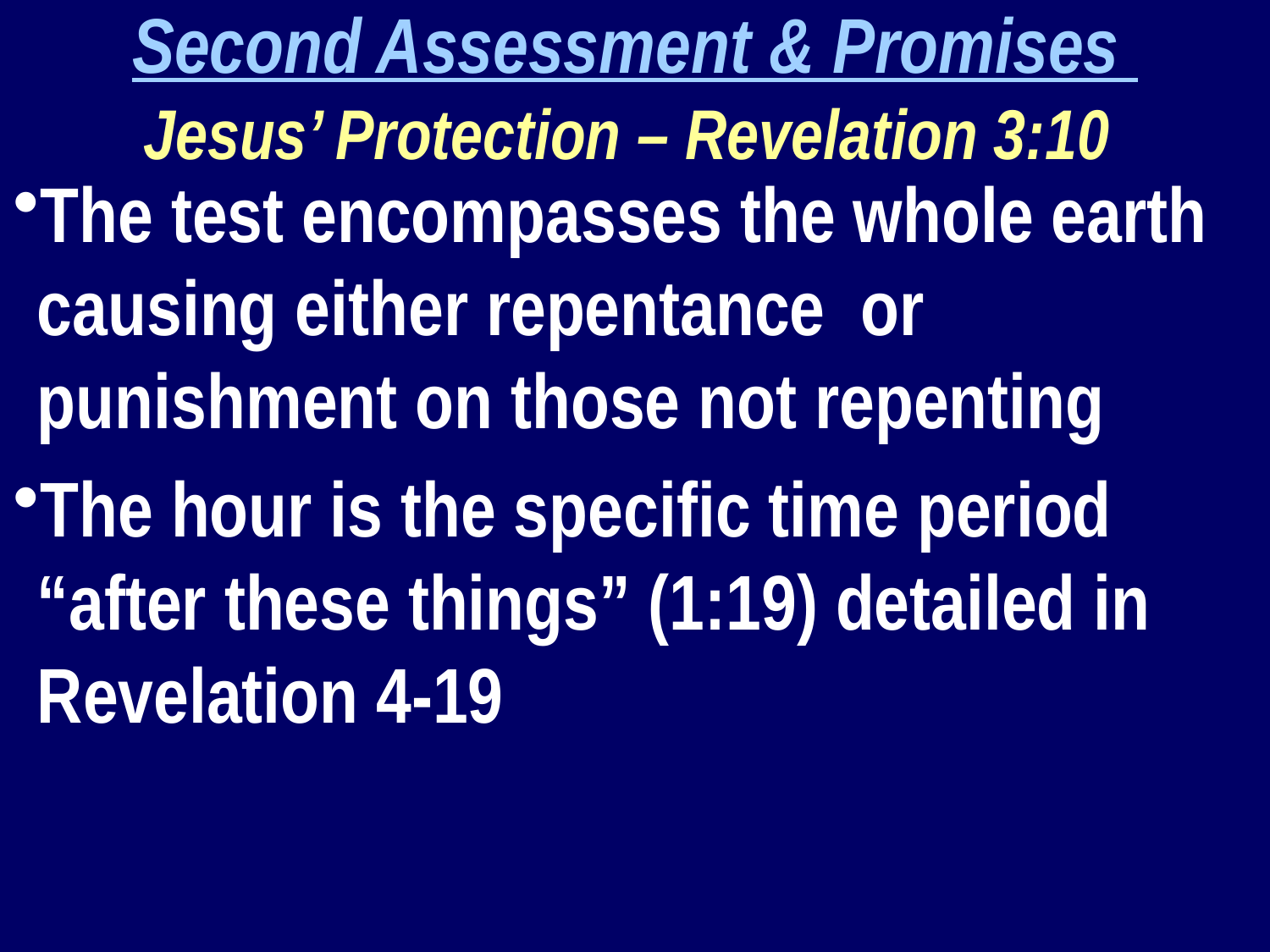

Second Assessment & Promises
Jesus’ Protection – Revelation 3:10
The test encompasses the whole earth  causing either repentance  or punishment on those not repenting
The hour is the specific time period “after these things” (1:19) detailed in Revelation 4-19